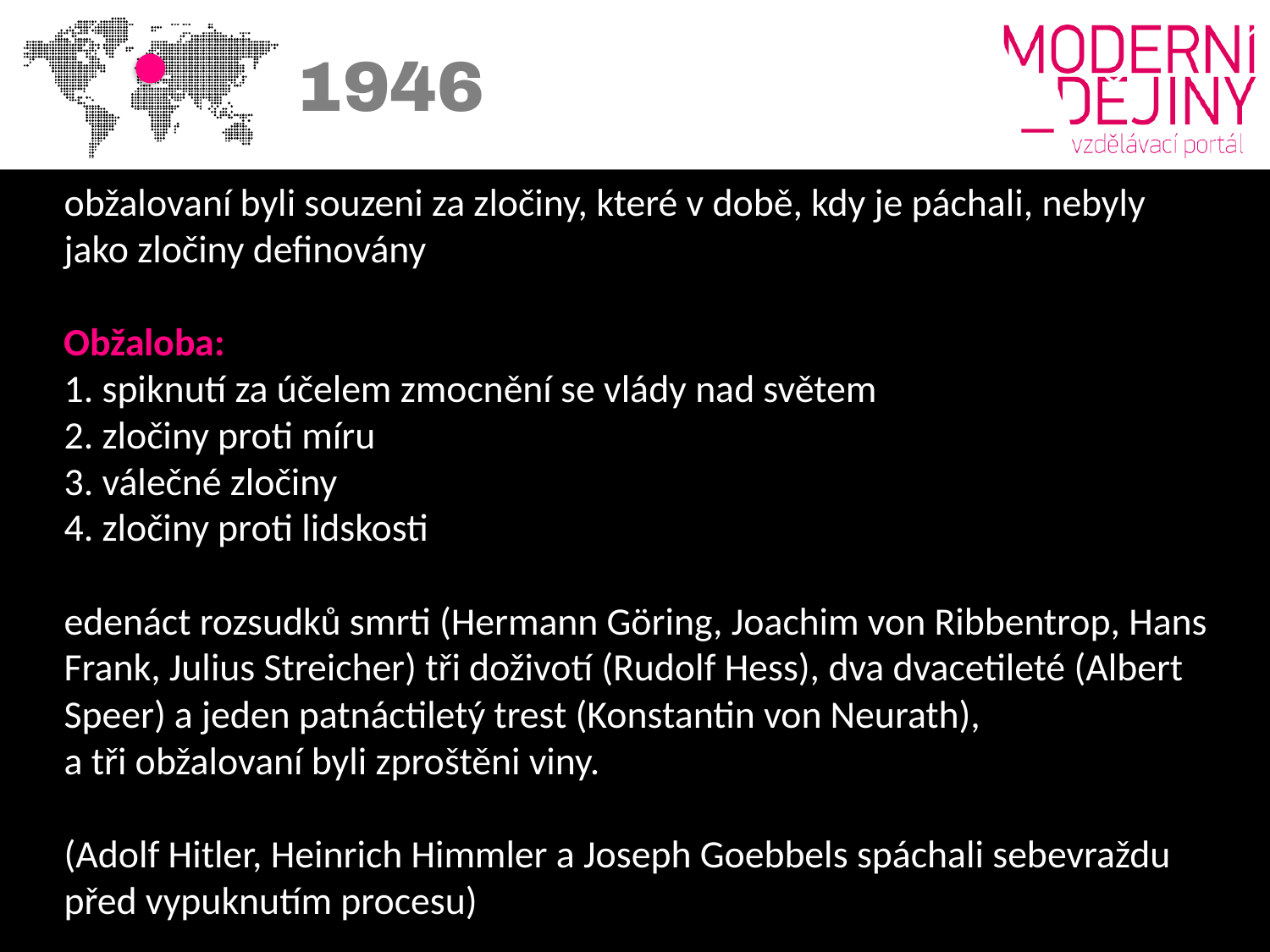

1946

obžalovaní byli souzeni za zločiny, které v době, kdy je páchali, nebyly jako zločiny definovány

Obžaloba:
1. spiknutí za účelem zmocnění se vlády nad světem
2. zločiny proti míru
3. válečné zločiny
4. zločiny proti lidskosti

edenáct rozsudků smrti (Hermann Göring, Joachim von Ribbentrop, Hans Frank, Julius Streicher) tři doživotí (Rudolf Hess), dva dvacetileté (Albert Speer) a jeden patnáctiletý trest (Konstantin von Neurath),
a tři obžalovaní byli zproštěni viny.

(Adolf Hitler, Heinrich Himmler a Joseph Goebbels spáchali sebevraždu před vypuknutím procesu)